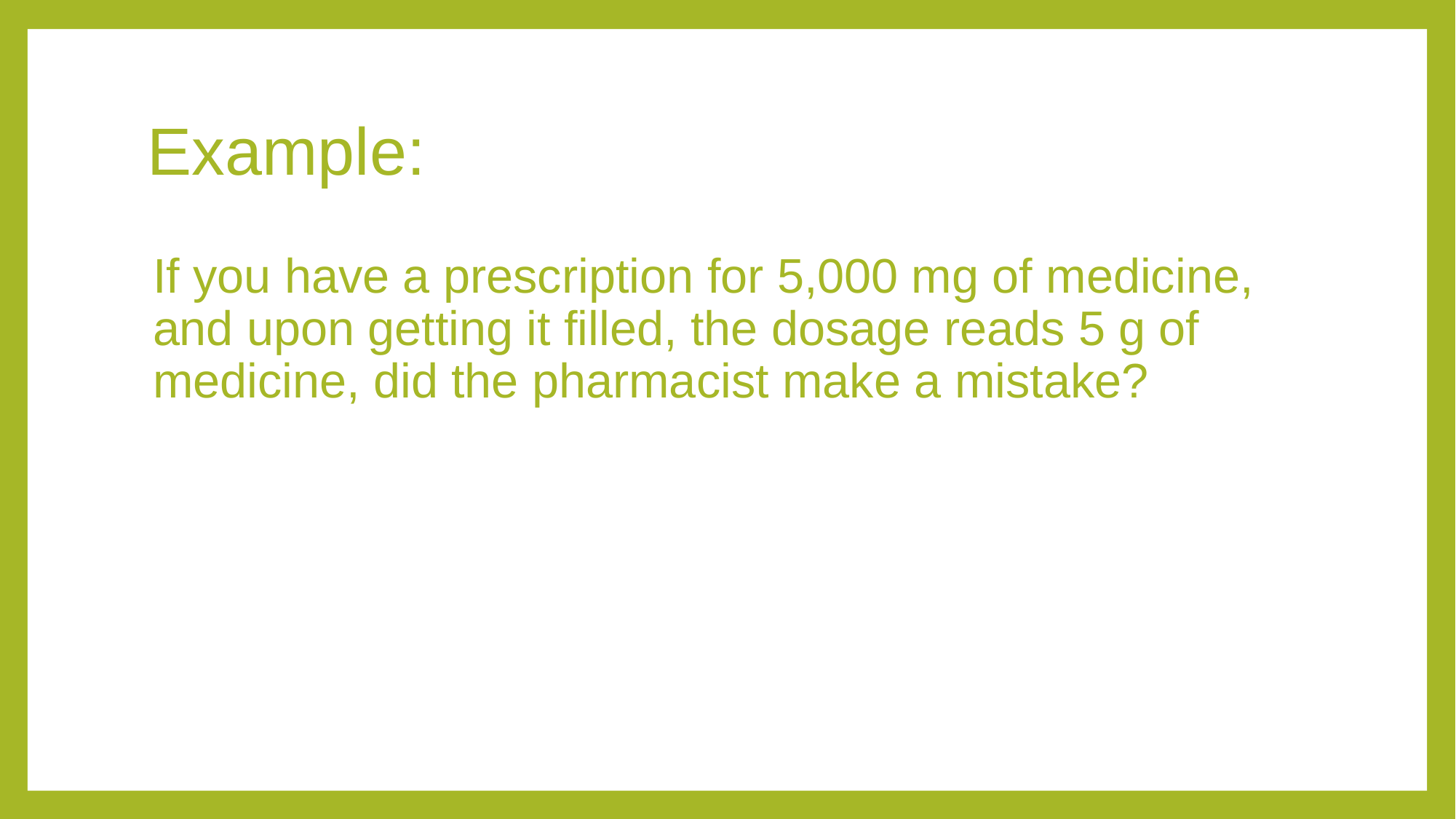

# Example:
If you have a prescription for 5,000 mg of medicine, and upon getting it filled, the dosage reads 5 g of medicine, did the pharmacist make a mistake?